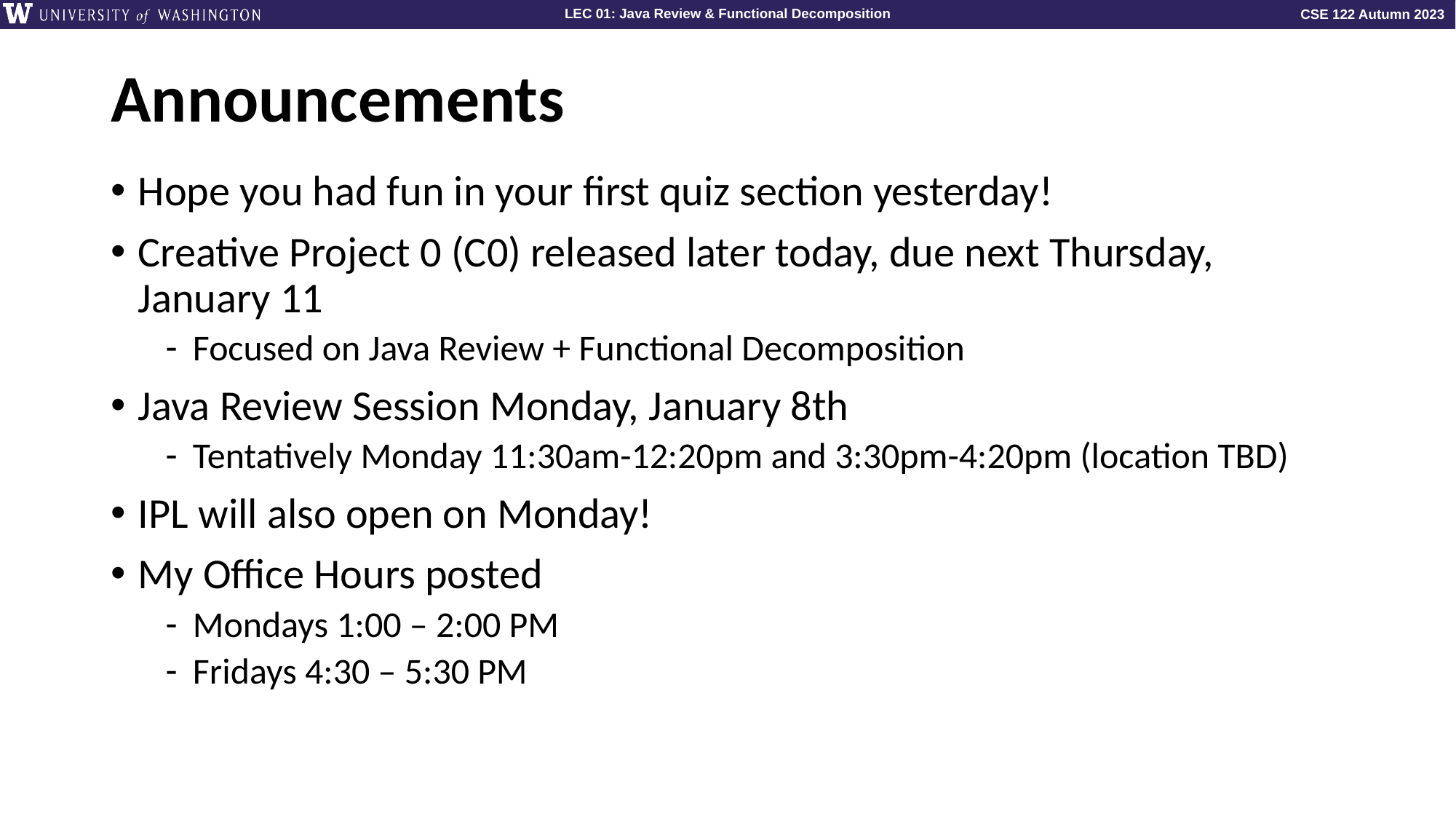

# Announcements
Hope you had fun in your first quiz section yesterday!
Creative Project 0 (C0) released later today, due next Thursday, January 11
Focused on Java Review + Functional Decomposition
Java Review Session Monday, January 8th
Tentatively Monday 11:30am-12:20pm and 3:30pm-4:20pm (location TBD)
IPL will also open on Monday!
My Office Hours posted
Mondays 1:00 – 2:00 PM
Fridays 4:30 – 5:30 PM